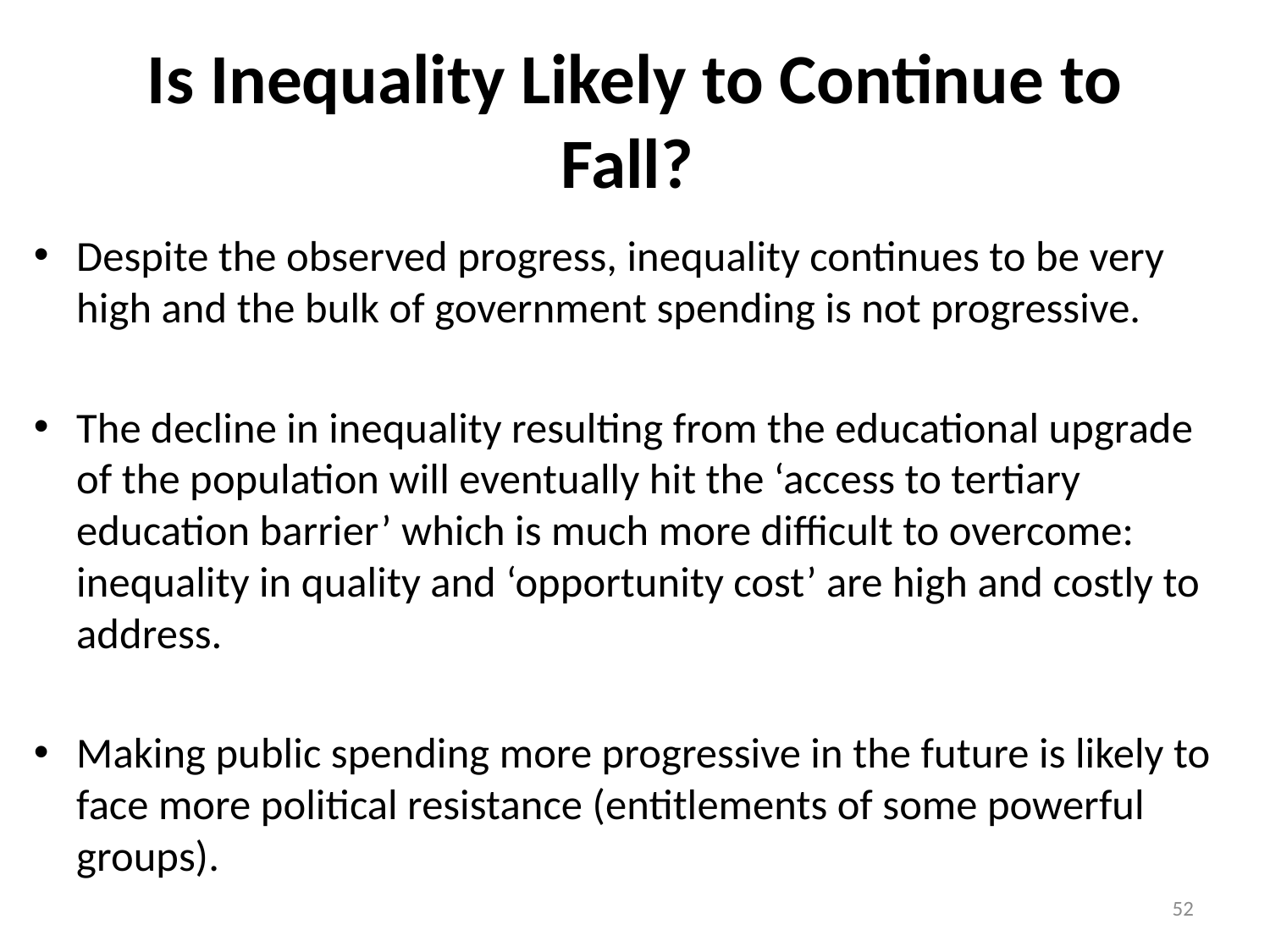

# Is Inequality Likely to Continue to Fall?
Despite the observed progress, inequality continues to be very high and the bulk of government spending is not progressive.

The decline in inequality resulting from the educational upgrade of the population will eventually hit the ‘access to tertiary education barrier’ which is much more difficult to overcome: inequality in quality and ‘opportunity cost’ are high and costly to address.

Making public spending more progressive in the future is likely to face more political resistance (entitlements of some powerful groups).
52